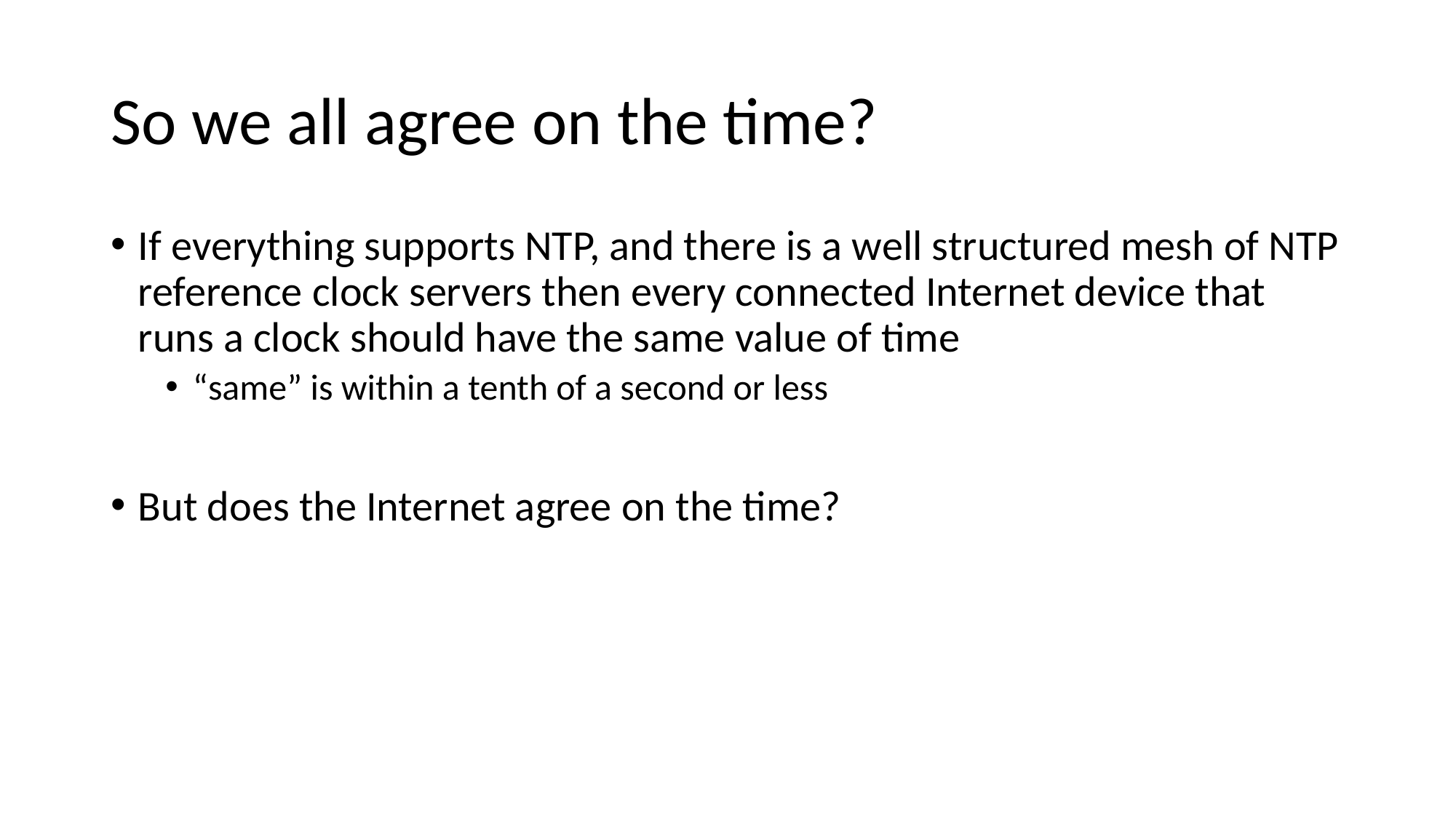

# So we all agree on the time?
If everything supports NTP, and there is a well structured mesh of NTP reference clock servers then every connected Internet device that runs a clock should have the same value of time
“same” is within a tenth of a second or less

But does the Internet agree on the time?